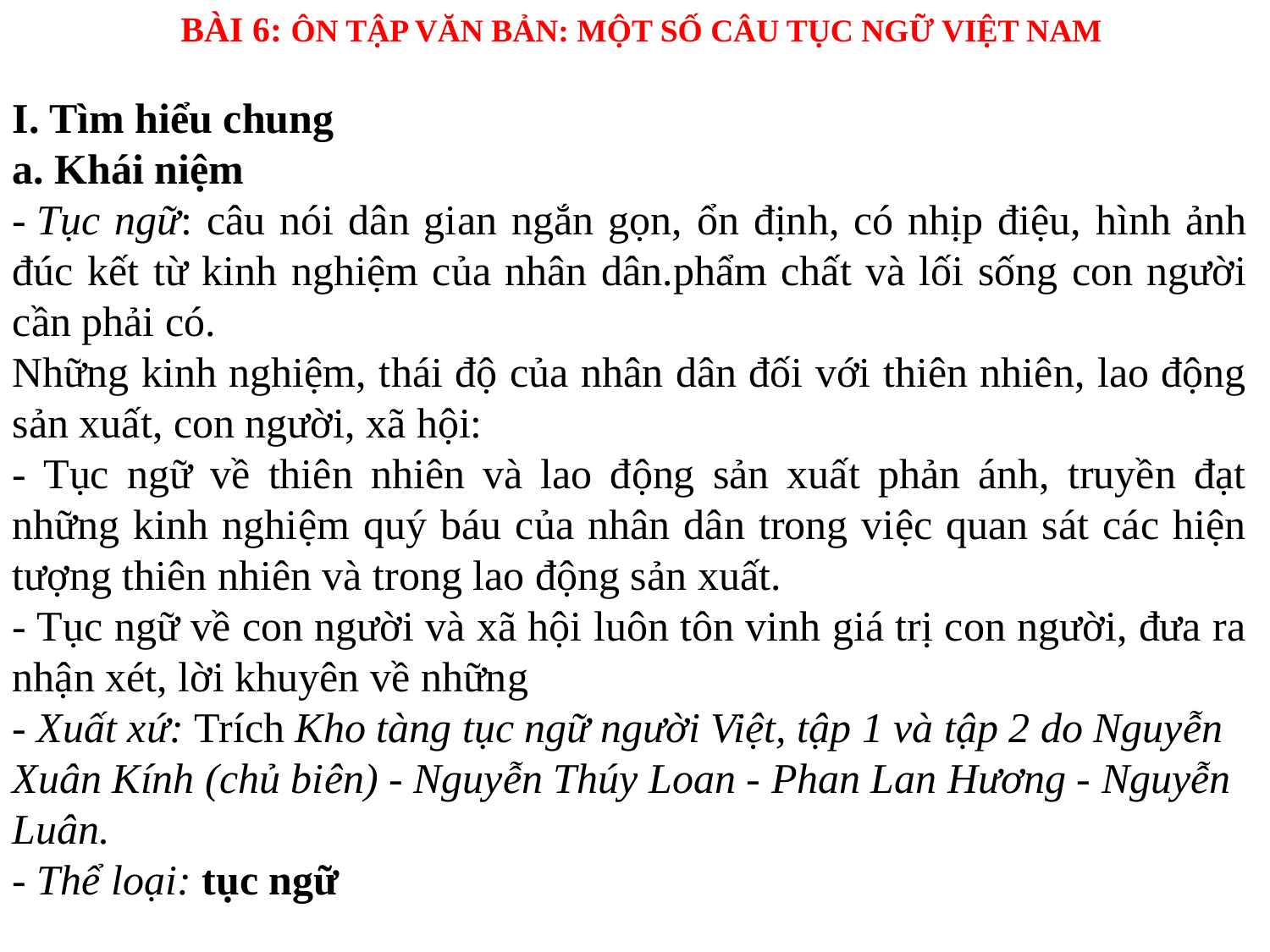

BÀI 6: ÔN TẬP VĂN BẢN: MỘT SỐ CÂU TỤC NGỮ VIỆT NAM

I. Tìm hiểu chung
a. Khái niệm
- Tục ngữ: câu nói dân gian ngắn gọn, ổn định, có nhịp điệu, hình ảnh đúc kết từ kinh nghiệm của nhân dân.phẩm chất và lối sống con người cần phải có.
Những kinh nghiệm, thái độ của nhân dân đối với thiên nhiên, lao động sản xuất, con người, xã hội:
- Tục ngữ về thiên nhiên và lao động sản xuất phản ánh, truyền đạt những kinh nghiệm quý báu của nhân dân trong việc quan sát các hiện tượng thiên nhiên và trong lao động sản xuất.
- Tục ngữ về con người và xã hội luôn tôn vinh giá trị con người, đưa ra nhận xét, lời khuyên về những
- Xuất xứ: Trích Kho tàng tục ngữ người Việt, tập 1 và tập 2 do Nguyễn Xuân Kính (chủ biên) - Nguyễn Thúy Loan - Phan Lan Hương - Nguyễn Luân.
- Thể loại: tục ngữ